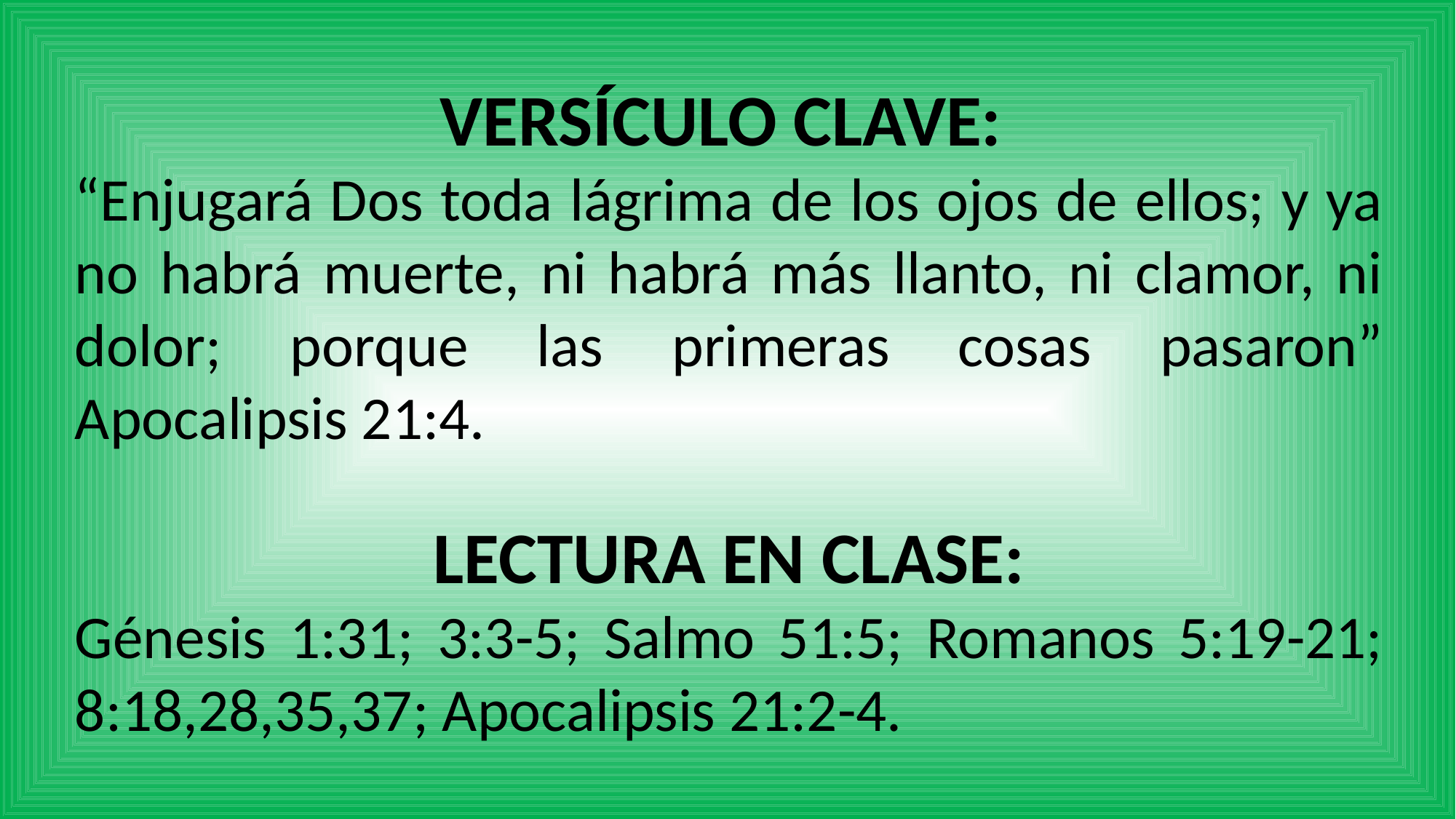

VERSÍCULO CLAVE:
“Enjugará Dos toda lágrima de los ojos de ellos; y ya no habrá muerte, ni habrá más llanto, ni clamor, ni dolor; porque las primeras cosas pasaron” Apocalipsis 21:4.
LECTURA EN CLASE:
Génesis 1:31; 3:3-5; Salmo 51:5; Romanos 5:19-21; 8:18,28,35,37; Apocalipsis 21:2-4.